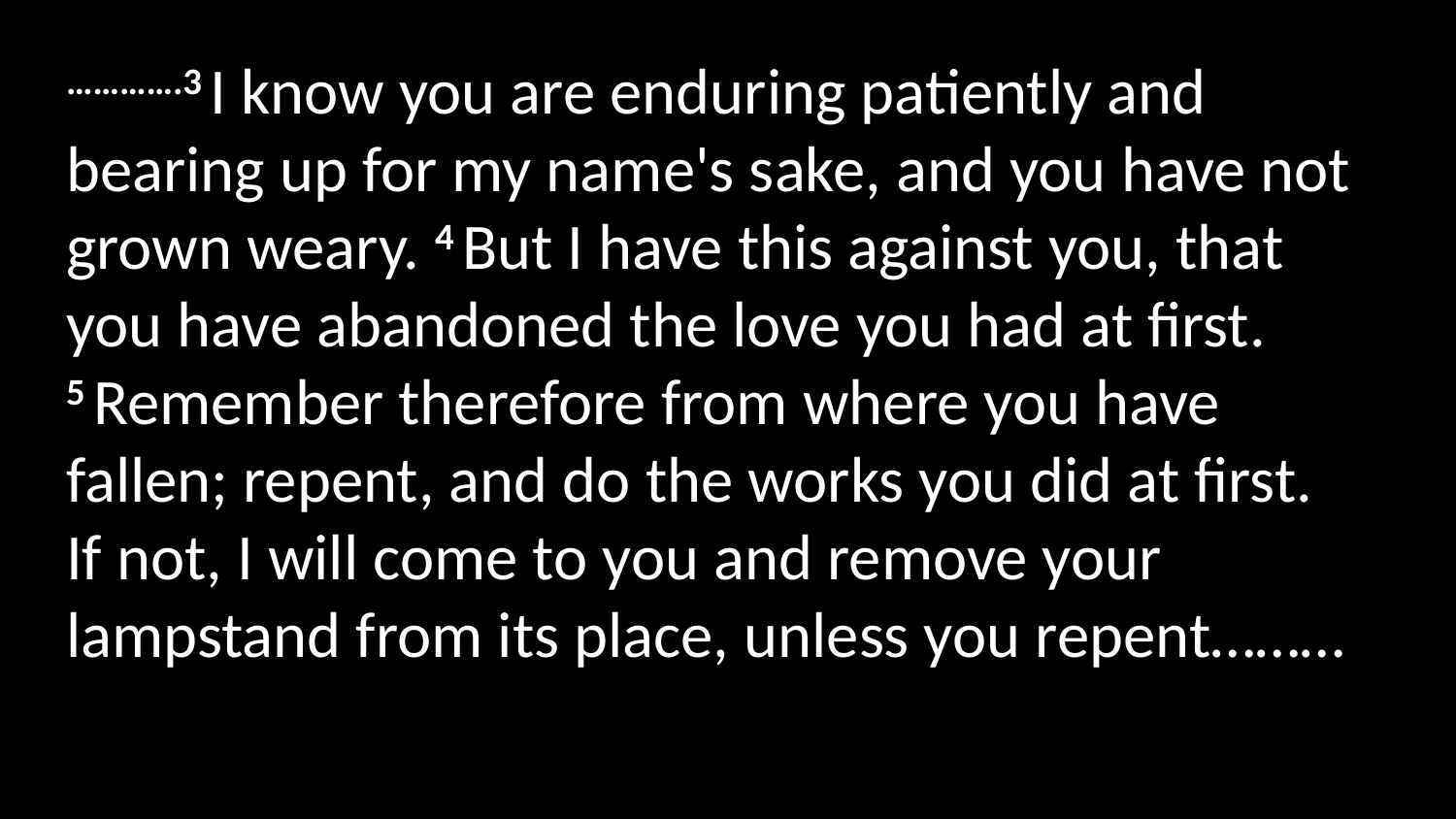

………….3 I know you are enduring patiently and bearing up for my name's sake, and you have not grown weary. 4 But I have this against you, that you have abandoned the love you had at first.
5 Remember therefore from where you have fallen; repent, and do the works you did at first.   If not, I will come to you and remove your lampstand from its place, unless you repent………